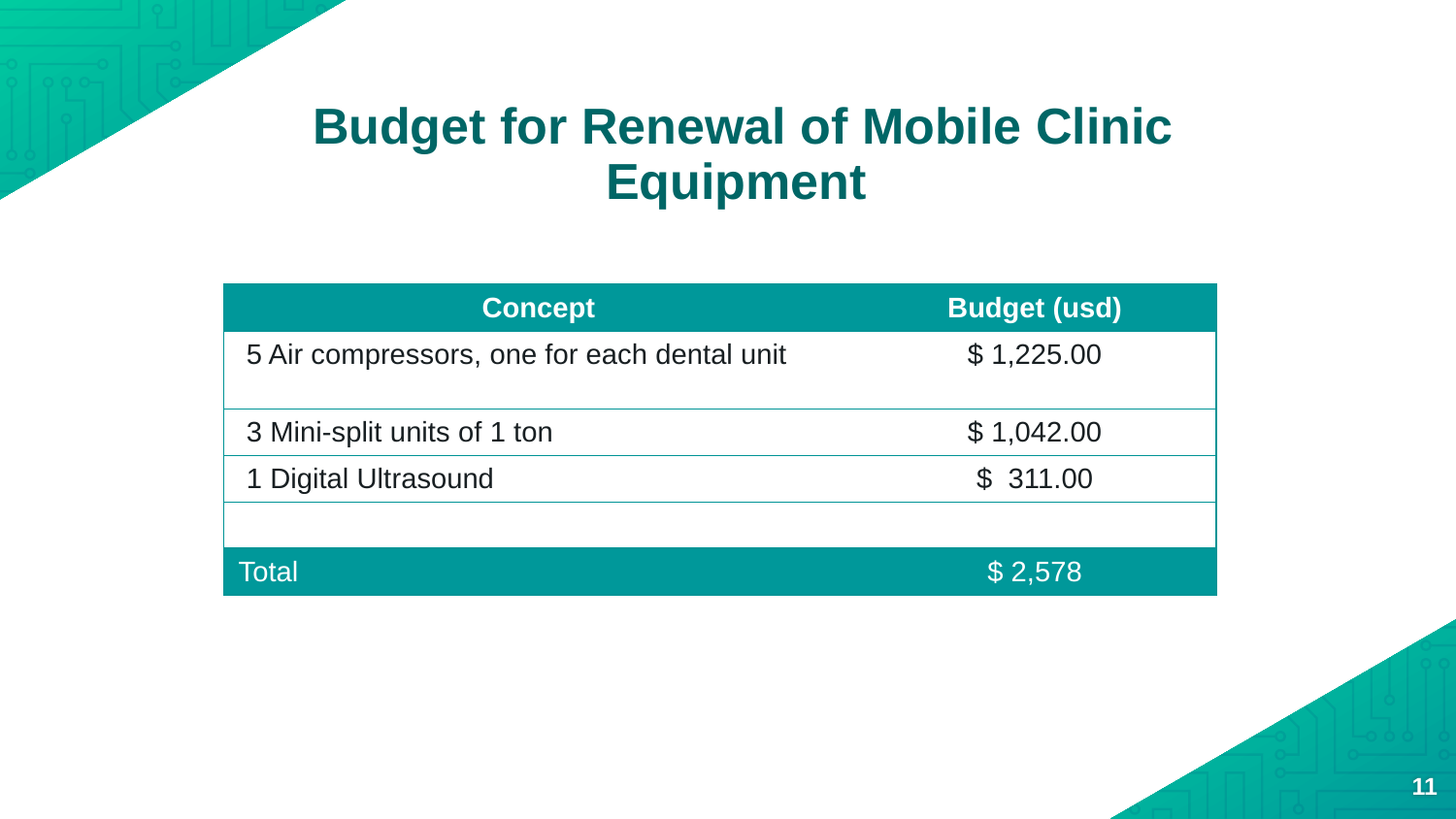

Budget for Renewal of Mobile Clinic Equipment
| Concept | Budget (usd) |
| --- | --- |
| 5 Air compressors, one for each dental unit | $ 1,225.00 |
| 3 Mini-split units of 1 ton | $ 1,042.00 |
| 1 Digital Ultrasound | $ 311.00 |
|  |  |
| Total | $ 2,578 |
11